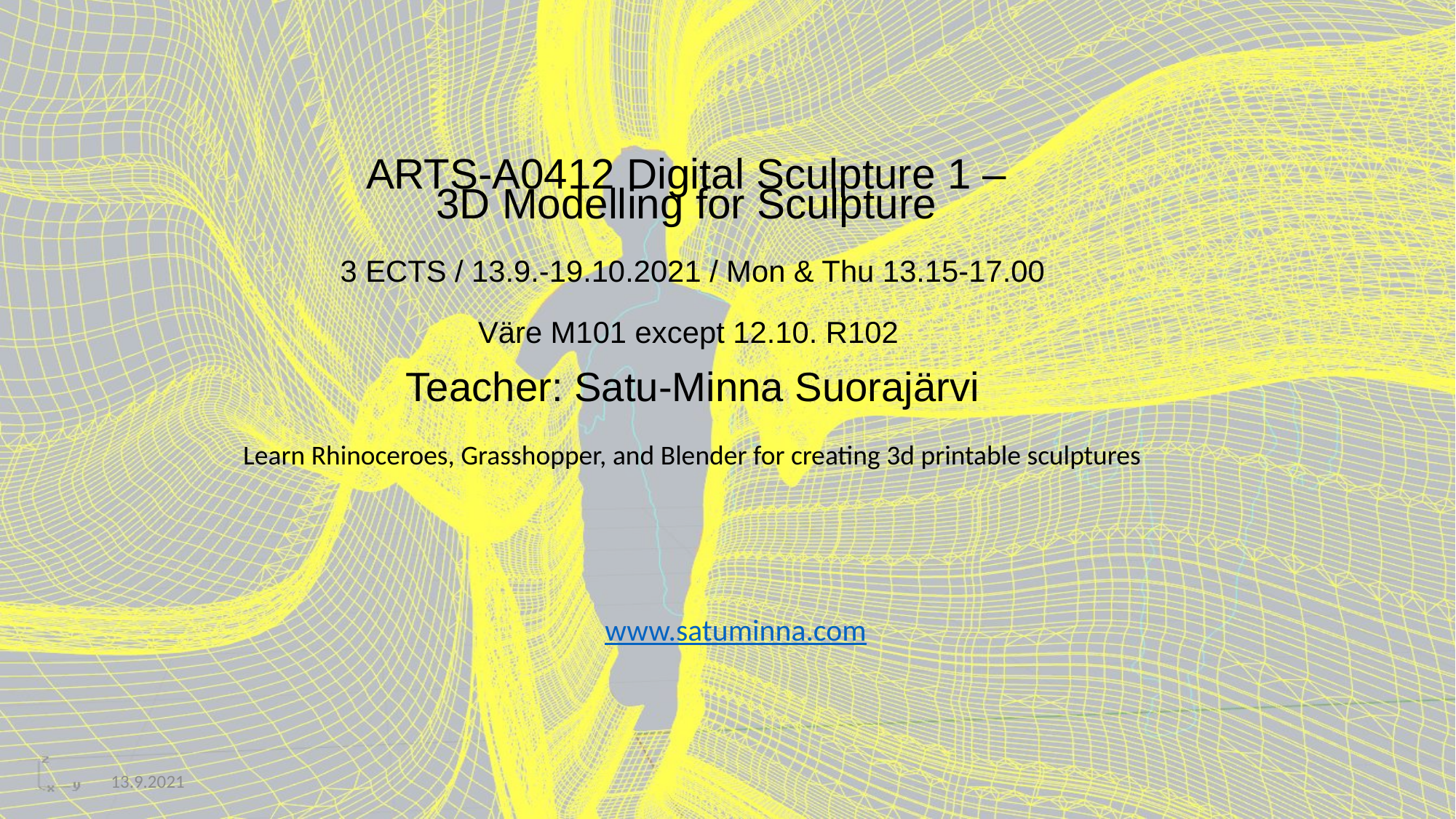

# ARTS-A0412 Digital Sculpture 1 – 3D Modelling for Sculpture 3 ECTS / 13.9.-19.10.2021 / Mon & Thu 13.15-17.00 Väre M101 except 12.10. R102 Teacher: Satu-Minna Suorajärvi Learn Rhinoceroes, Grasshopper, and Blender for creating 3d printable sculptures

www.satuminna.com
13.9.2021